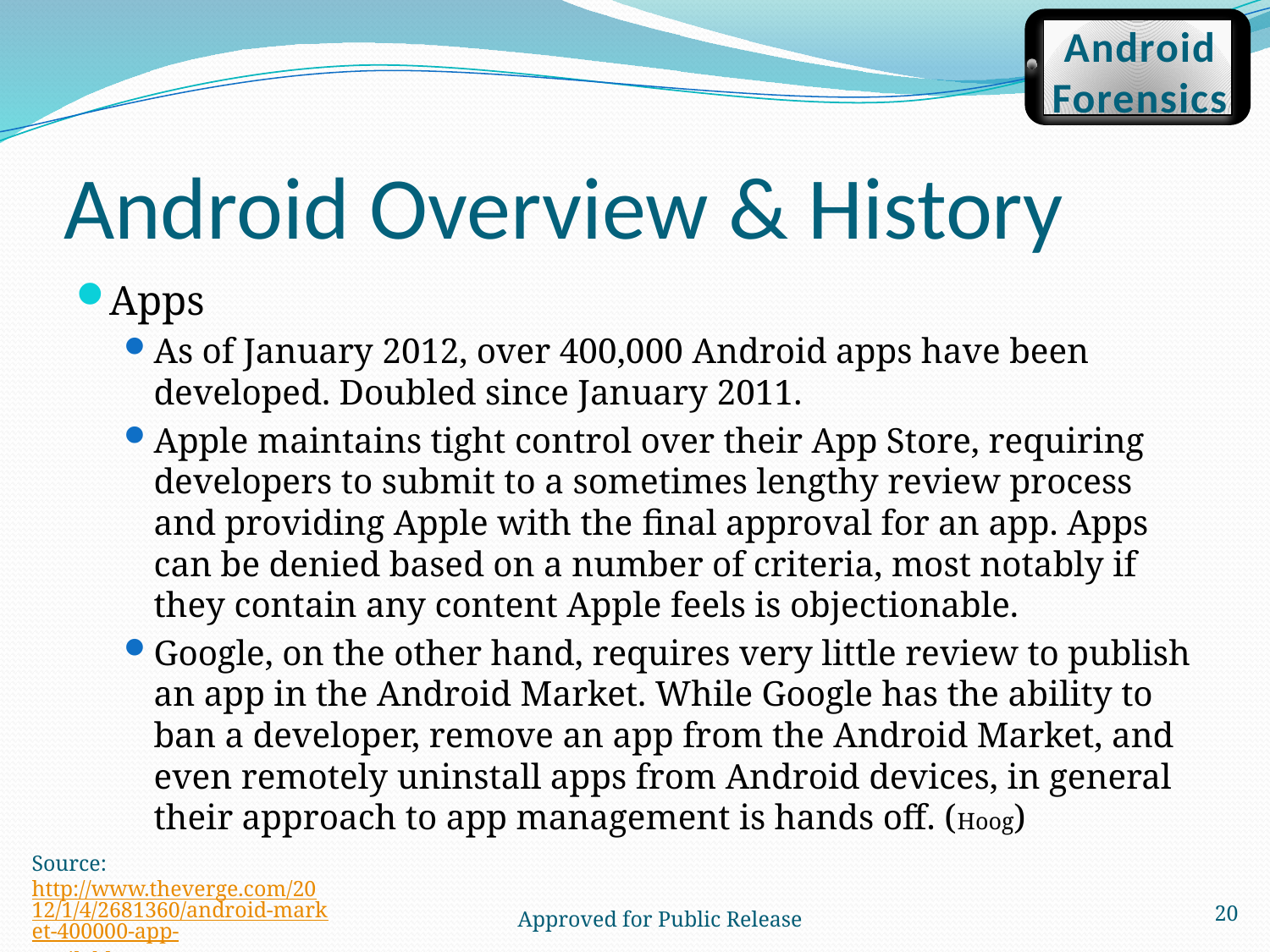

Android
Forensics

# Android Overview & History
Apps
As of January 2012, over 400,000 Android apps have been developed. Doubled since January 2011.
Apple maintains tight control over their App Store, requiring developers to submit to a sometimes lengthy review process and providing Apple with the ﬁnal approval for an app. Apps can be denied based on a number of criteria, most notably if they contain any content Apple feels is objectionable.
Google, on the other hand, requires very little review to publish an app in the Android Market. While Google has the ability to ban a developer, remove an app from the Android Market, and even remotely uninstall apps from Android devices, in general their approach to app management is hands off. (Hoog)
20
Source: http://www.theverge.com/2012/1/4/2681360/android-market-400000-app-available
Approved for Public Release